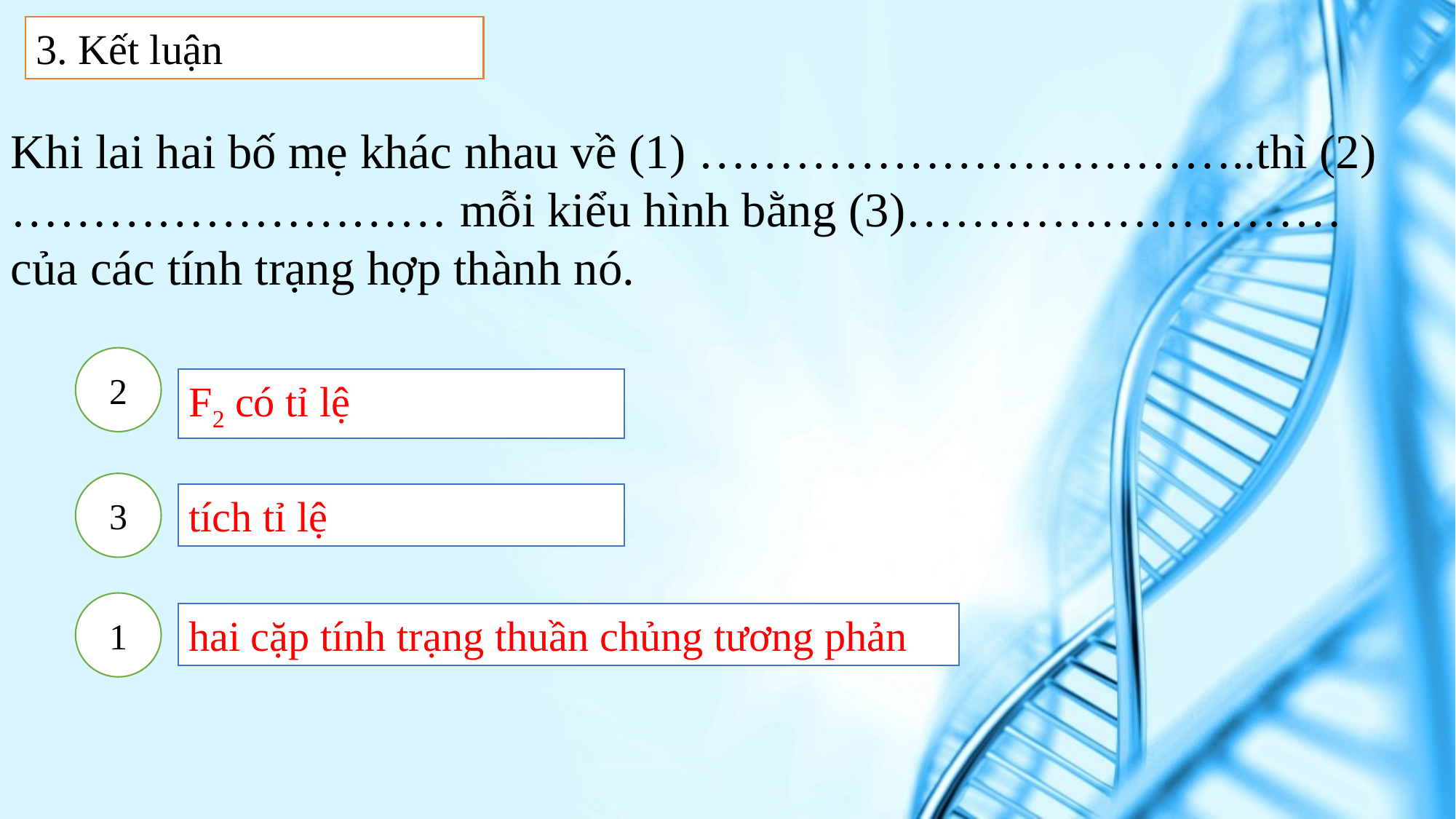

3. Kết luận
Khi lai hai bố mẹ khác nhau về (1) ……………………………..thì (2)……………………… mỗi kiểu hình bằng (3)……………………… của các tính trạng hợp thành nó.
2
F2 có tỉ lệ
3
tích tỉ lệ
1
hai cặp tính trạng thuần chủng tương phản